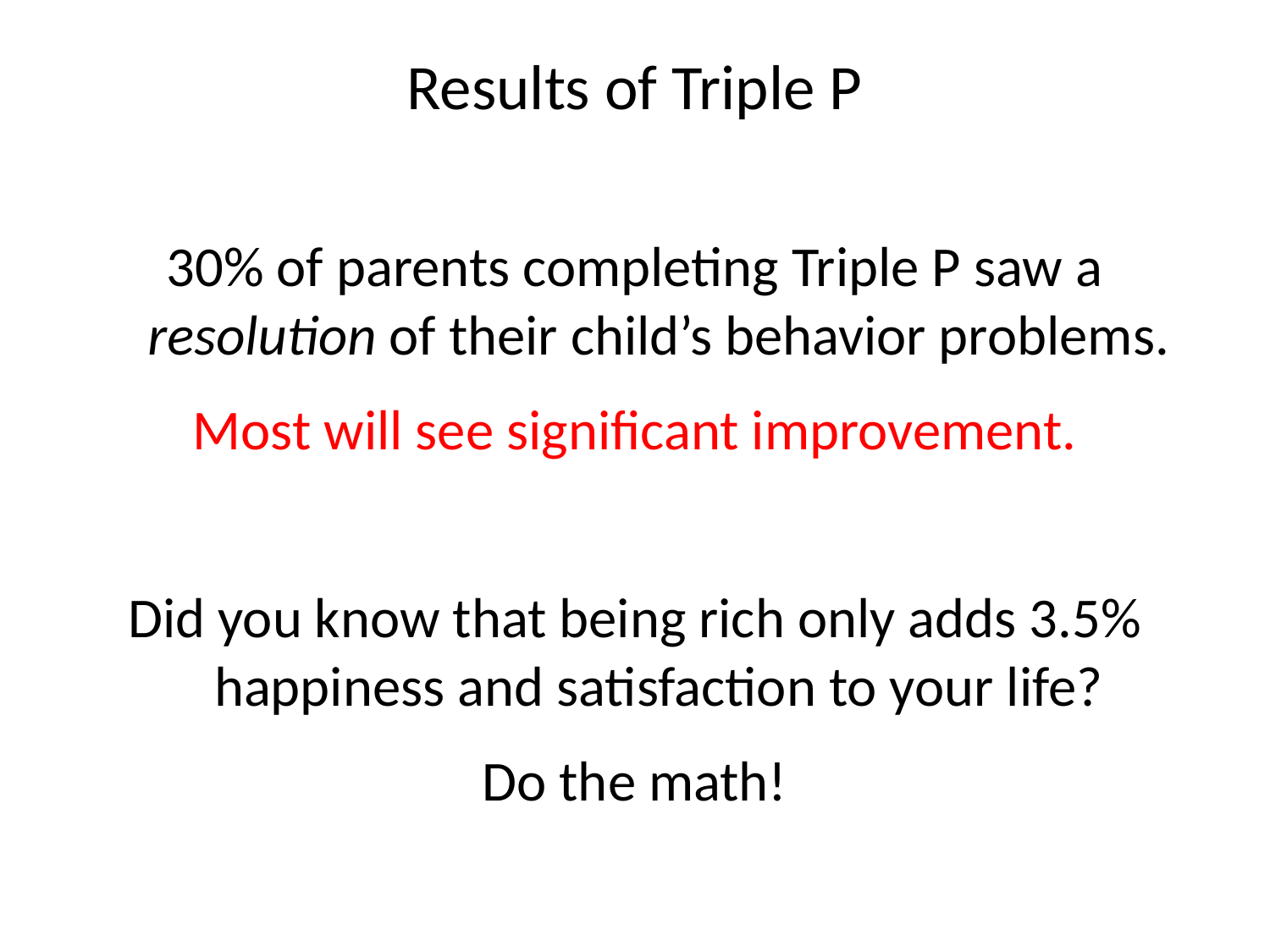

# Results of Triple P
30% of parents completing Triple P saw a resolution of their child’s behavior problems.
Most will see significant improvement.

Did you know that being rich only adds 3.5% happiness and satisfaction to your life?
Do the math!